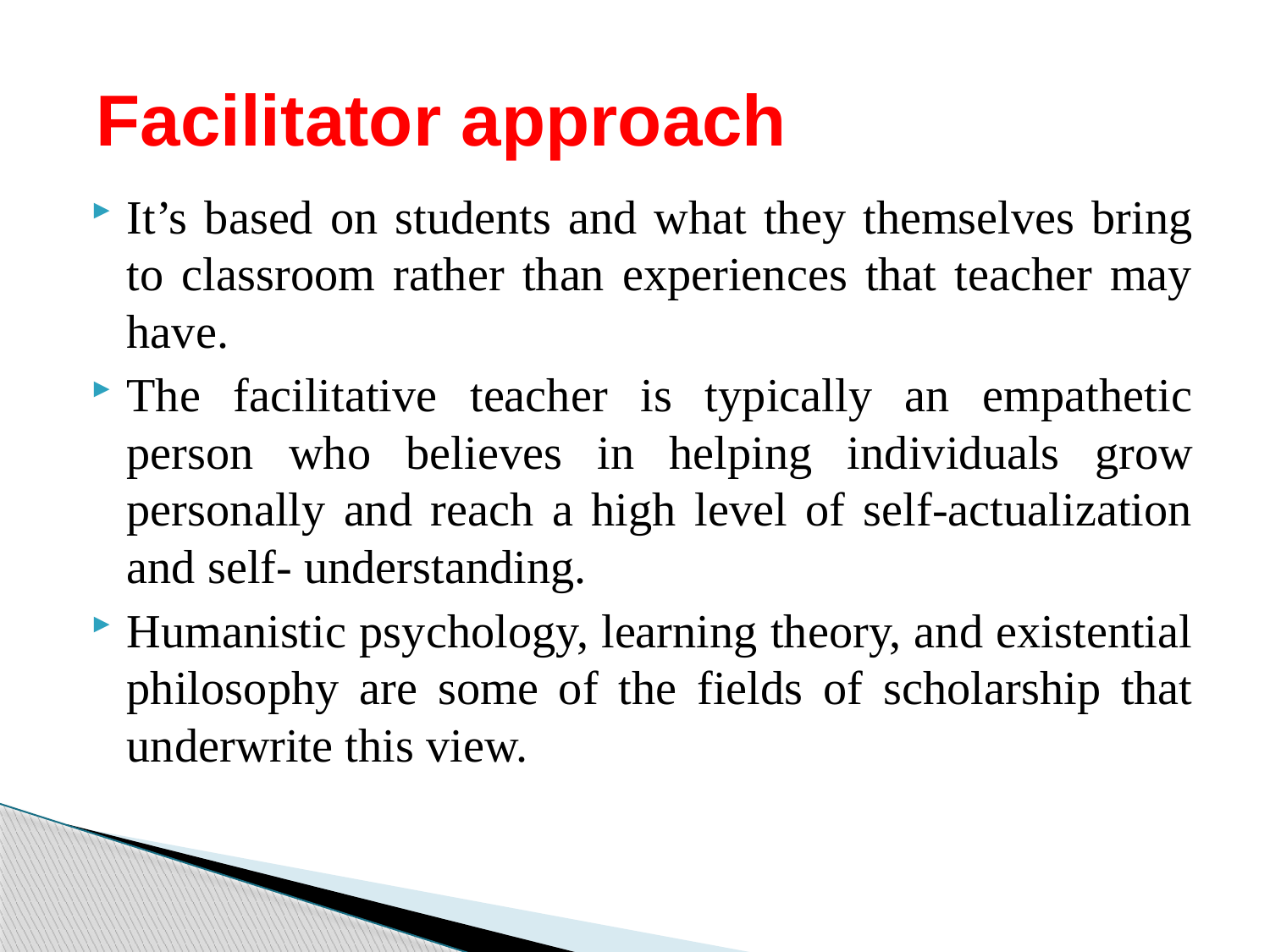

# Facilitator approach
It’s based on students and what they themselves bring to classroom rather than experiences that teacher may have.
The facilitative teacher is typically an empathetic person who believes in helping individuals grow personally and reach a high level of self-actualization and self- understanding.
Humanistic psychology, learning theory, and existential philosophy are some of the fields of scholarship that underwrite this view.